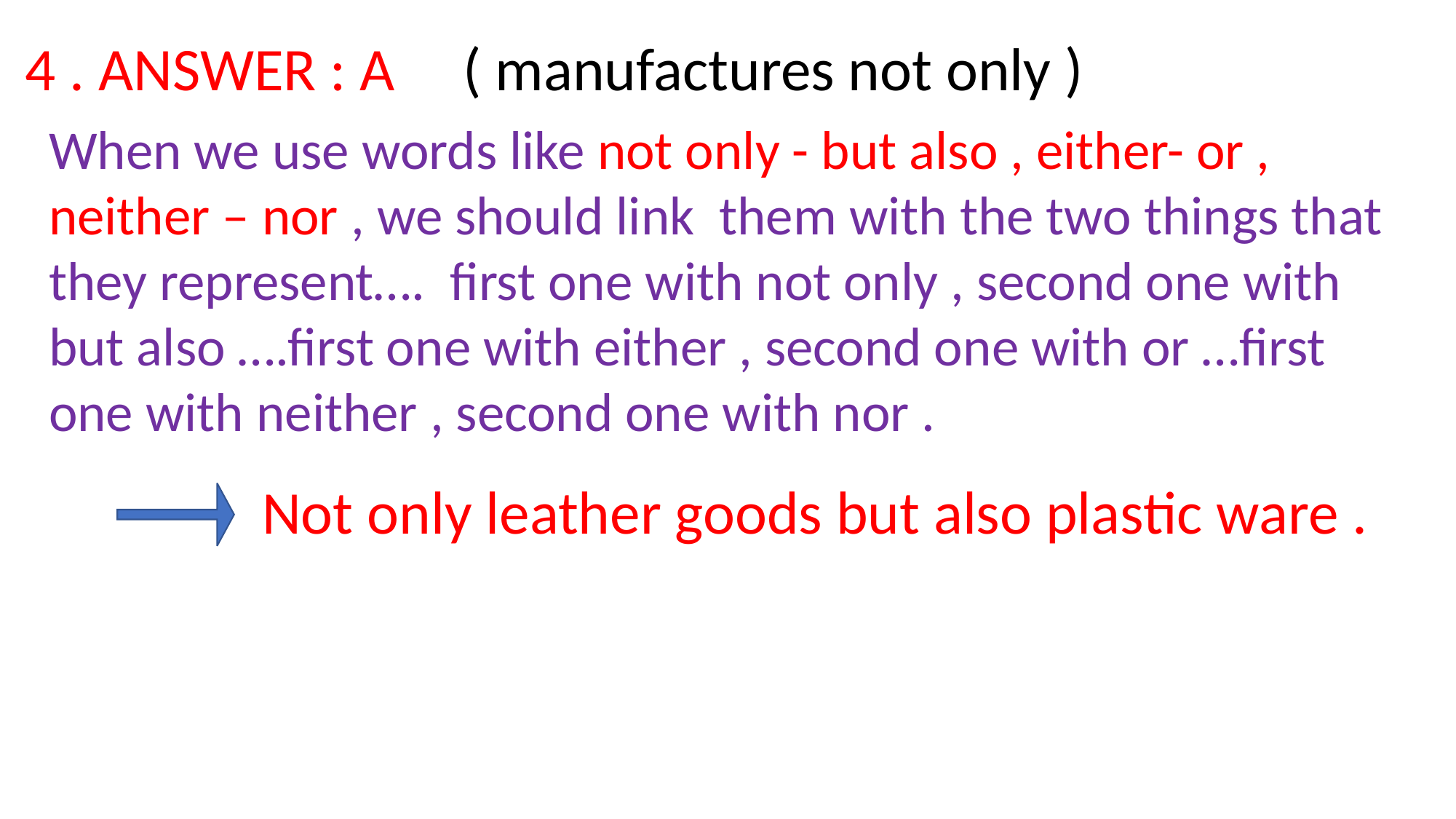

4 . ANSWER : A     ( manufactures not only )
When we use words like not only - but also , either- or , neither – nor , we should link  them with the two things that they represent….  first one with not only , second one with but also ….first one with either , second one with or …first one with neither , second one with nor .
Not only leather goods but also plastic ware .